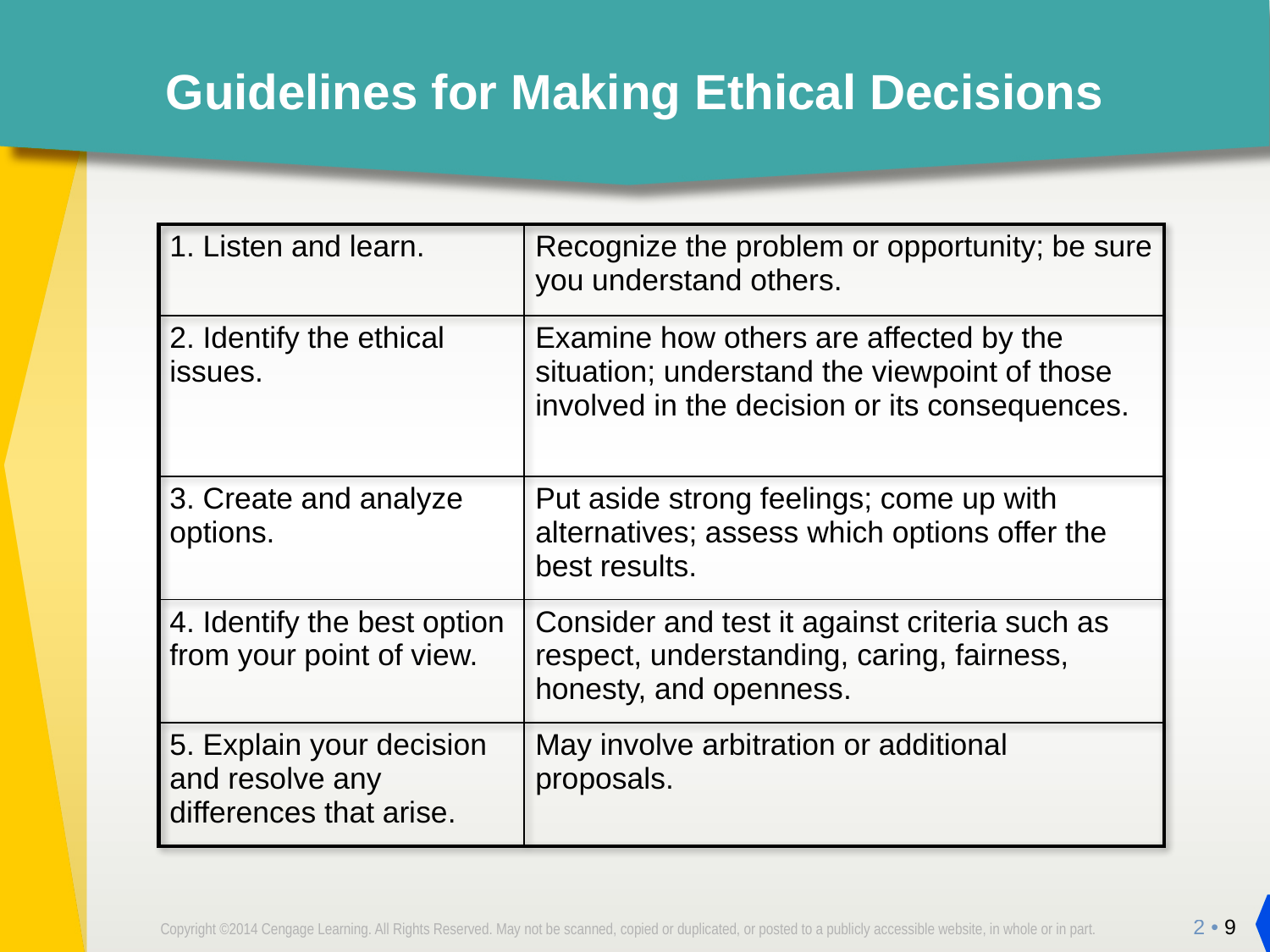

# Guidelines for Making Ethical Decisions
| 1. Listen and learn. | Recognize the problem or opportunity; be sure you understand others. |
| --- | --- |
| 2. Identify the ethical issues. | Examine how others are affected by the situation; understand the viewpoint of those involved in the decision or its consequences. |
| 3. Create and analyze options. | Put aside strong feelings; come up with alternatives; assess which options offer the best results. |
| 4. Identify the best option from your point of view. | Consider and test it against criteria such as respect, understanding, caring, fairness, honesty, and openness. |
| 5. Explain your decision and resolve any differences that arise. | May involve arbitration or additional proposals. |
2 • 9